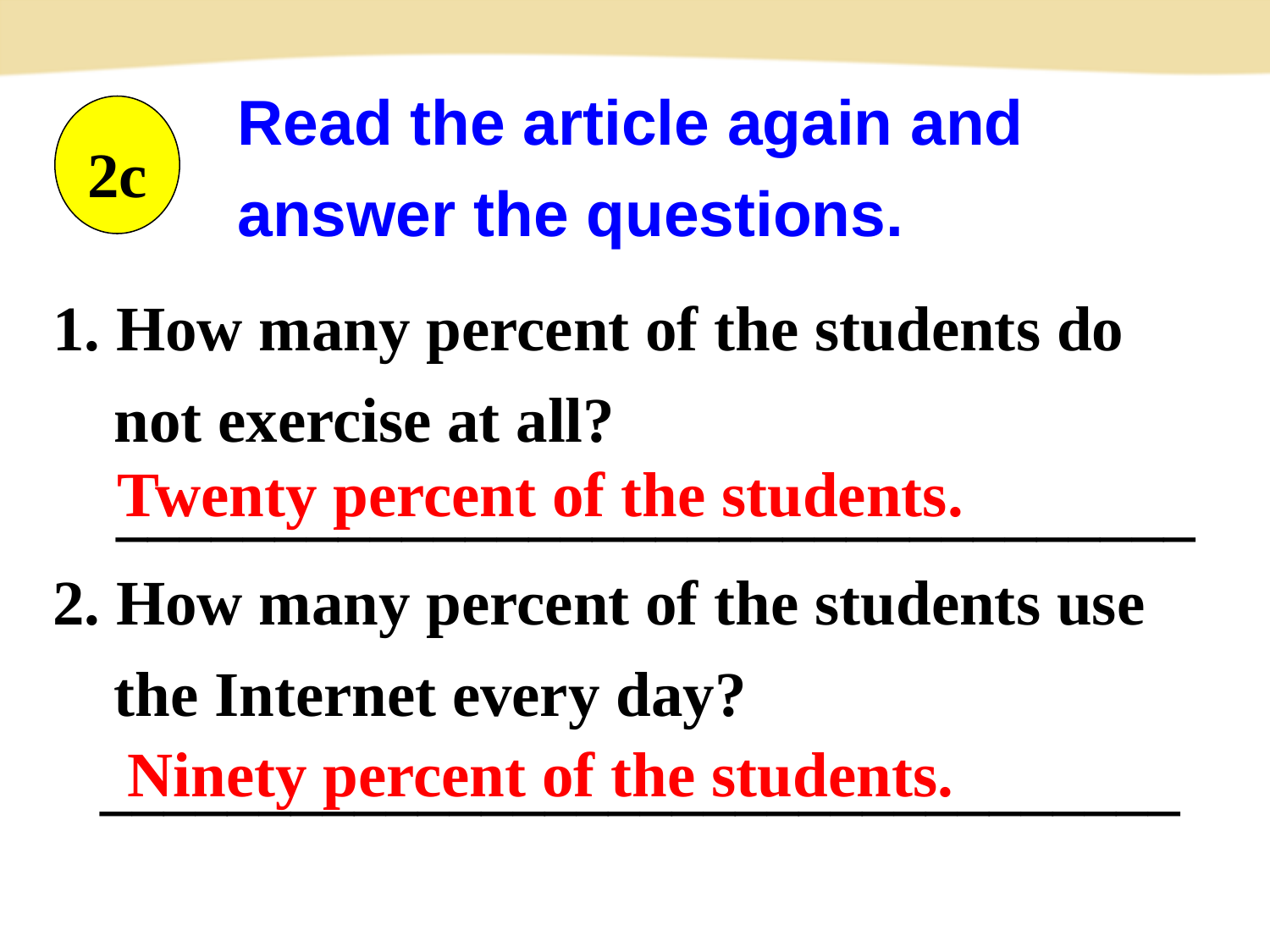

Read the article again and answer the questions.
2c
1. How many percent of the students do not exercise at all?
    __________________________________
2. How many percent of the students use the Internet every day?
   __________________________________
Twenty percent of the students.
Ninety percent of the students.